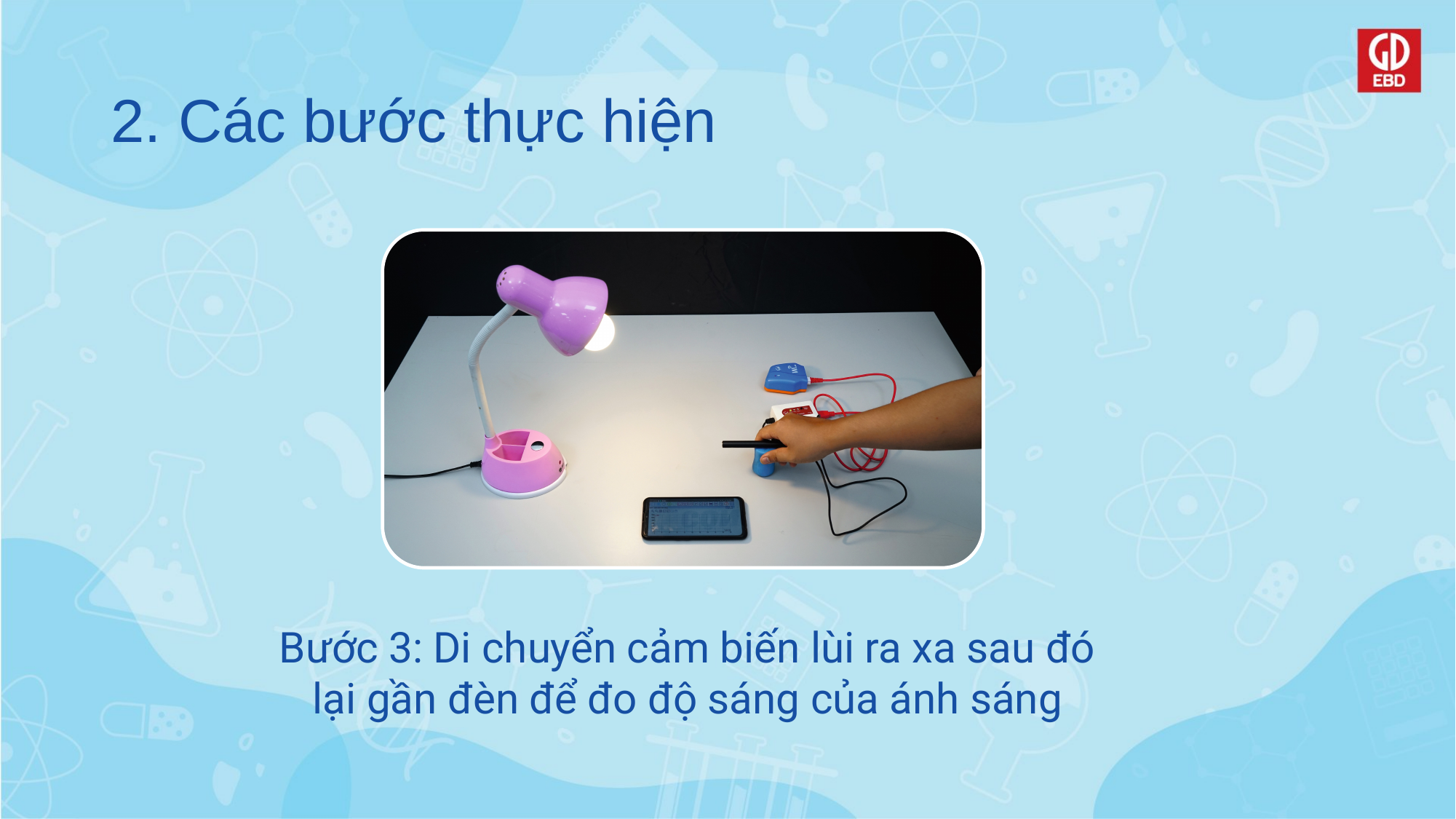

# 2. Các bước thực hiện

Bước 3: Di chuyển cảm biến lùi ra xa sau đó lại gần đèn để đo độ sáng của ánh sáng